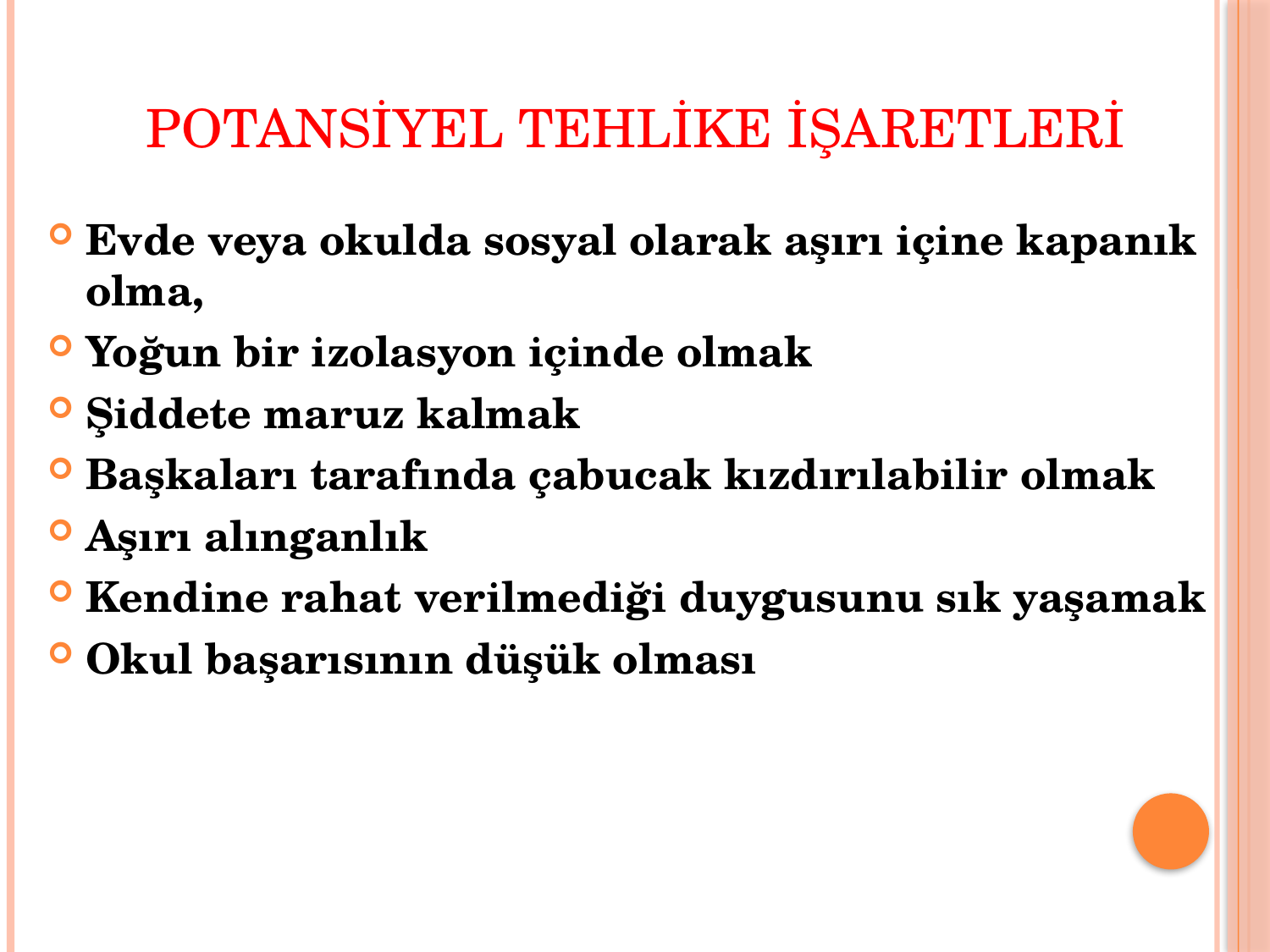

# Potansiyel tehlike işaretleri
Evde veya okulda sosyal olarak aşırı içine kapanık olma,
Yoğun bir izolasyon içinde olmak
Şiddete maruz kalmak
Başkaları tarafında çabucak kızdırılabilir olmak
Aşırı alınganlık
Kendine rahat verilmediği duygusunu sık yaşamak
Okul başarısının düşük olması